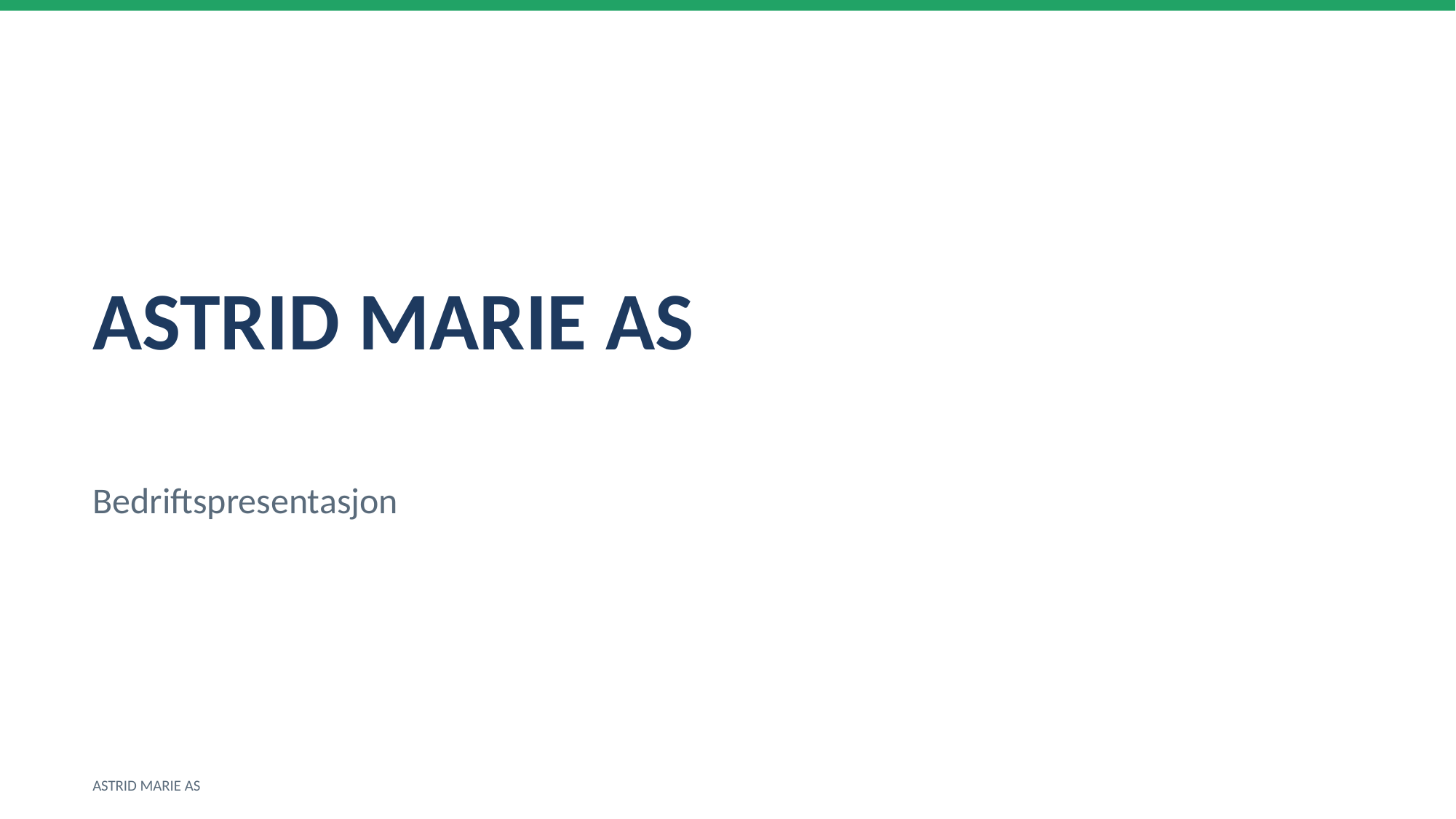

ASTRID MARIE AS
Bedriftspresentasjon
ASTRID MARIE AS